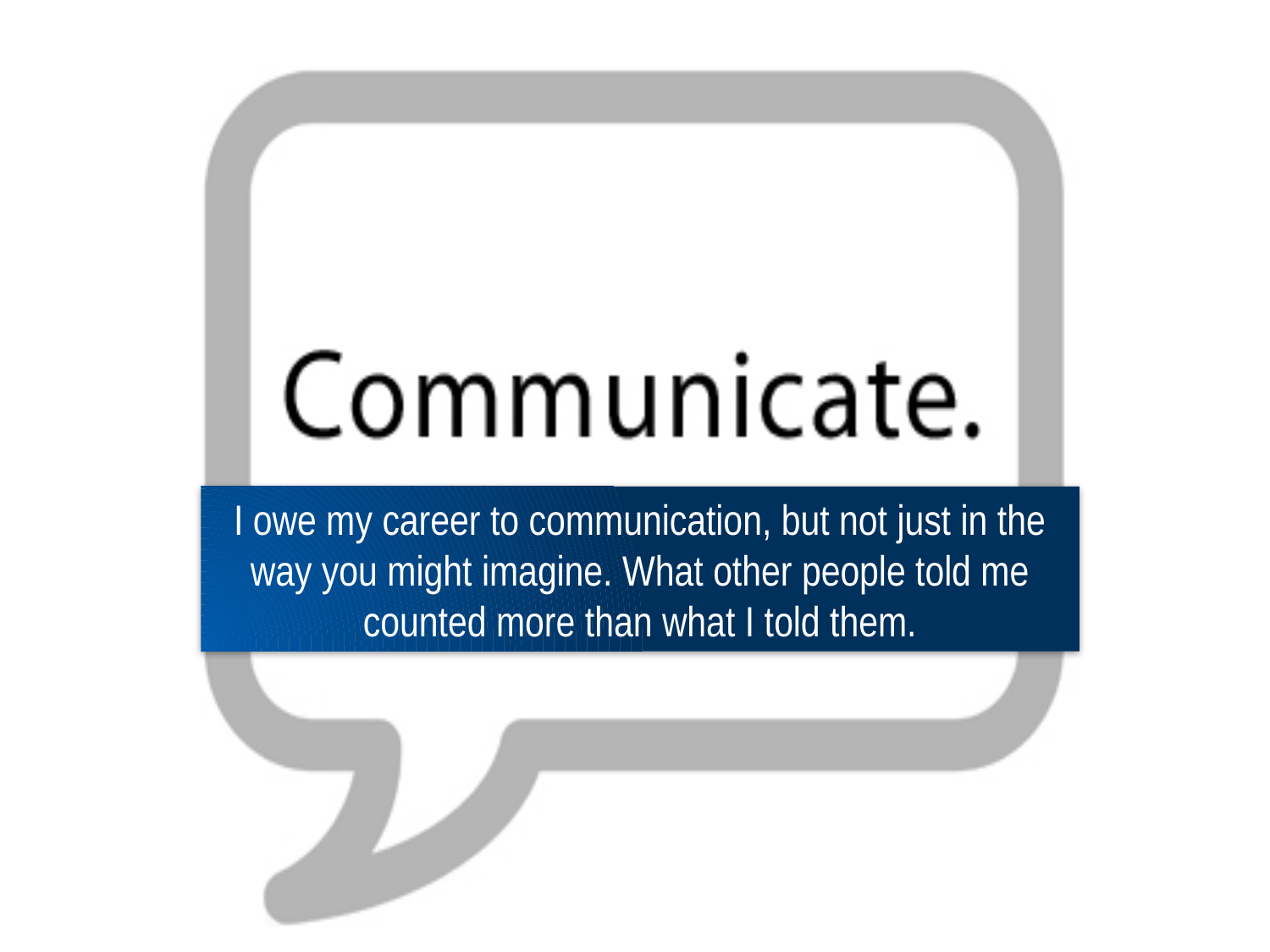

I owe my career to communication, but not just in the way you might imagine. What other people told me counted more than what I told them.
11